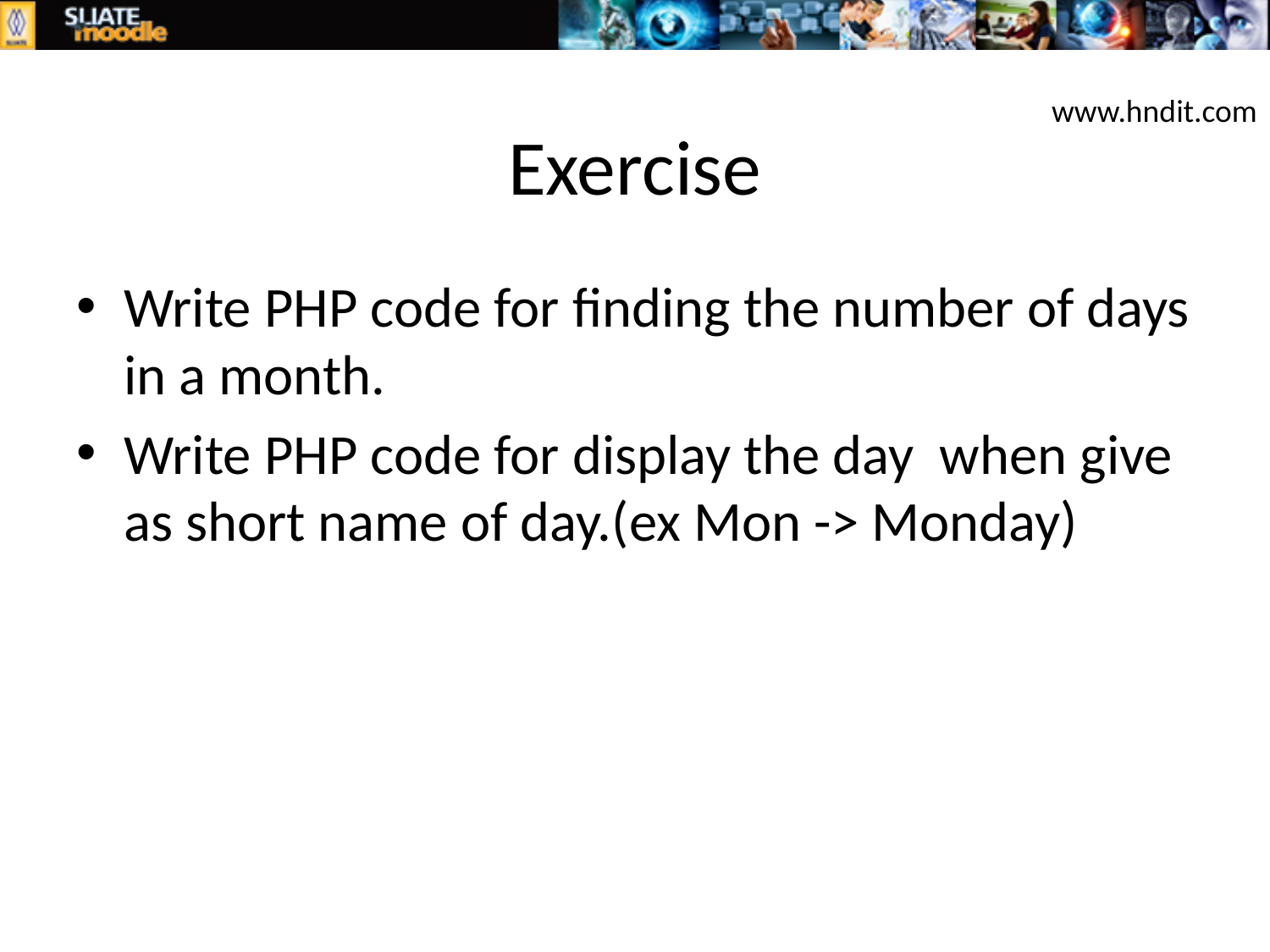

# Exercise
www.hndit.com
Write PHP code for finding the number of days in a month.
Write PHP code for display the day  when give  as short name of day.(ex Mon -> Monday)